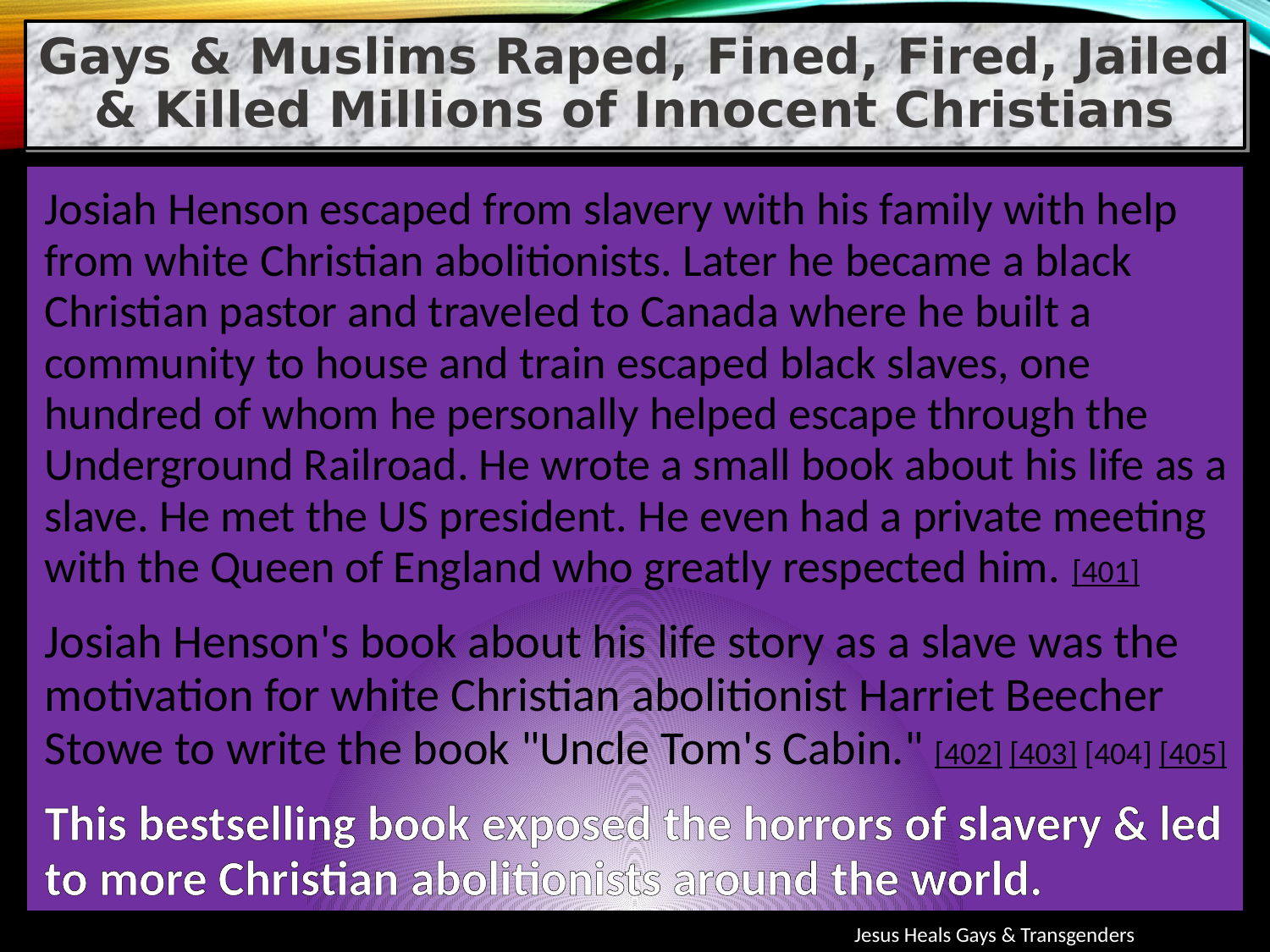

Gays & Muslims Raped, Fined, Fired, Jailed & Killed Millions of Innocent Christians
Josiah Henson escaped from slavery with his family with help from white Christian abolitionists. Later he became a black Christian pastor and traveled to Canada where he built a community to house and train escaped black slaves, one hundred of whom he personally helped escape through the Underground Railroad. He wrote a small book about his life as a slave. He met the US president. He even had a private meeting with the Queen of England who greatly respected him. [401]
Josiah Henson's book about his life story as a slave was the motivation for white Christian abolitionist Harriet Beecher Stowe to write the book "Uncle Tom's Cabin." [402] [403] [404] [405]
This bestselling book exposed the horrors of slavery & led to more Christian abolitionists around the world.
Jesus Heals Gays & Transgenders